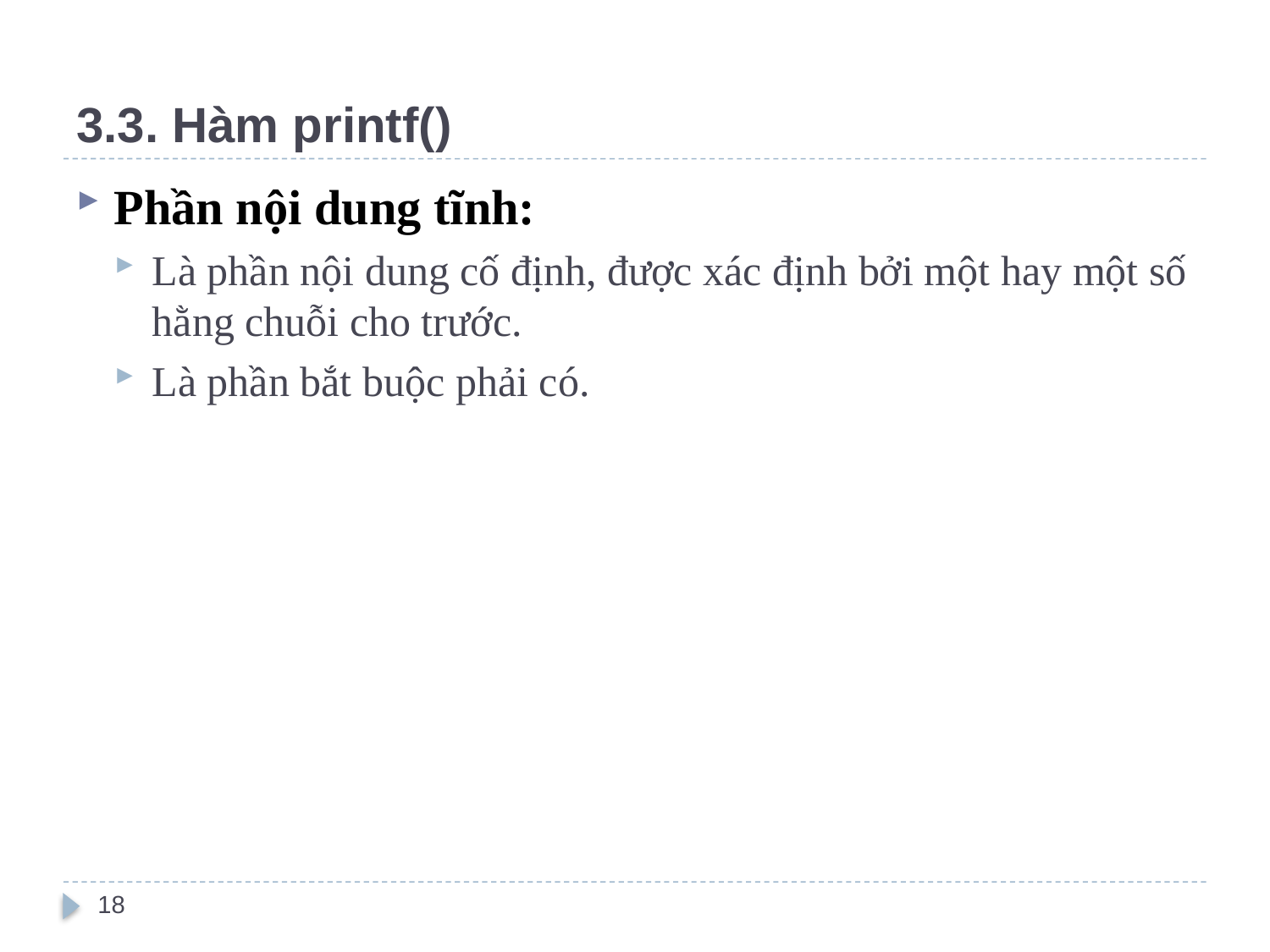

# 3.3. Hàm printf()
Phần nội dung tĩnh:
Là phần nội dung cố định, được xác định bởi một hay một số hằng chuỗi cho trước.
Là phần bắt buộc phải có.
18